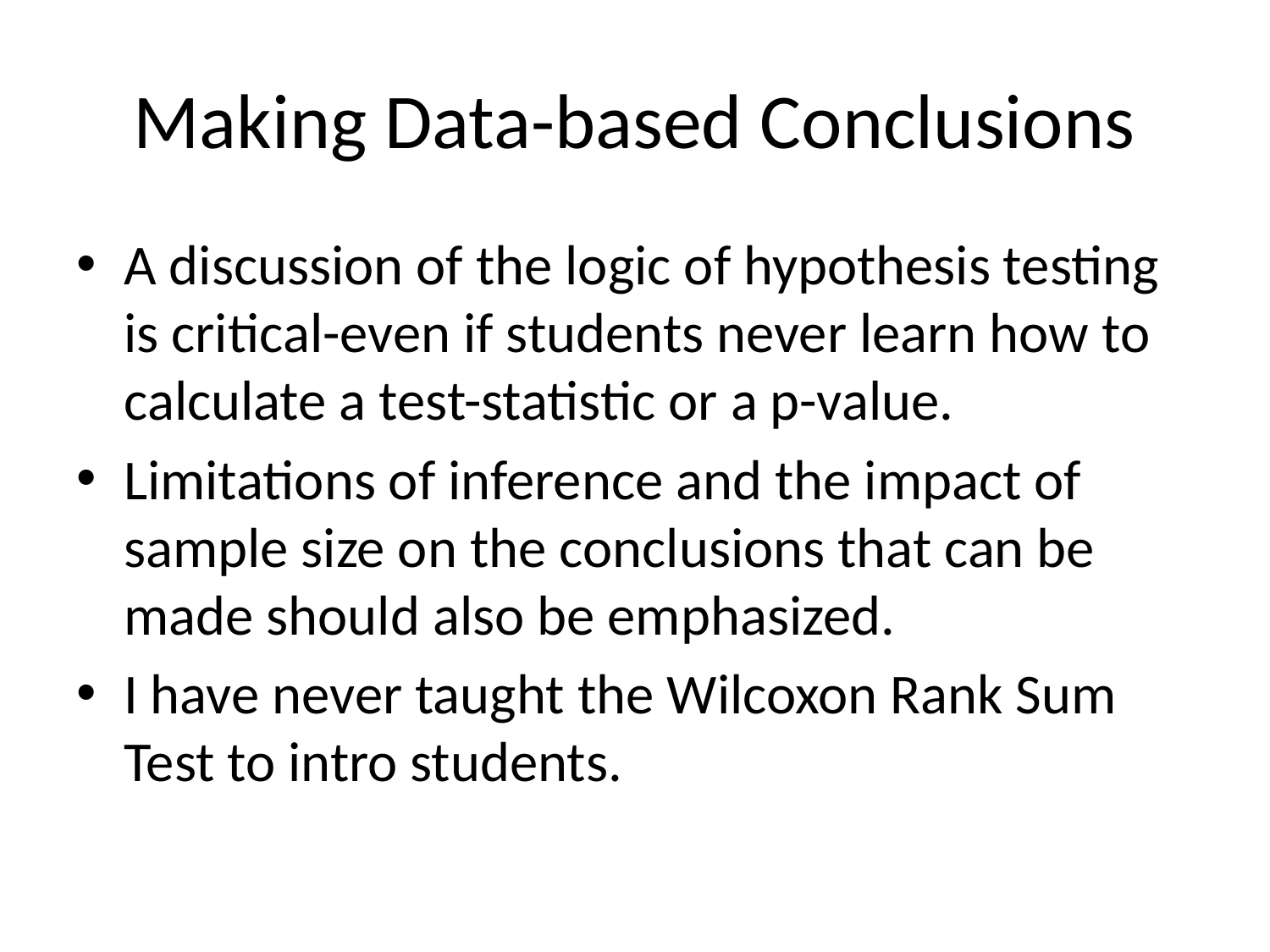

# Making Data-based Conclusions
A discussion of the logic of hypothesis testing is critical-even if students never learn how to calculate a test-statistic or a p-value.
Limitations of inference and the impact of sample size on the conclusions that can be made should also be emphasized.
I have never taught the Wilcoxon Rank Sum Test to intro students.